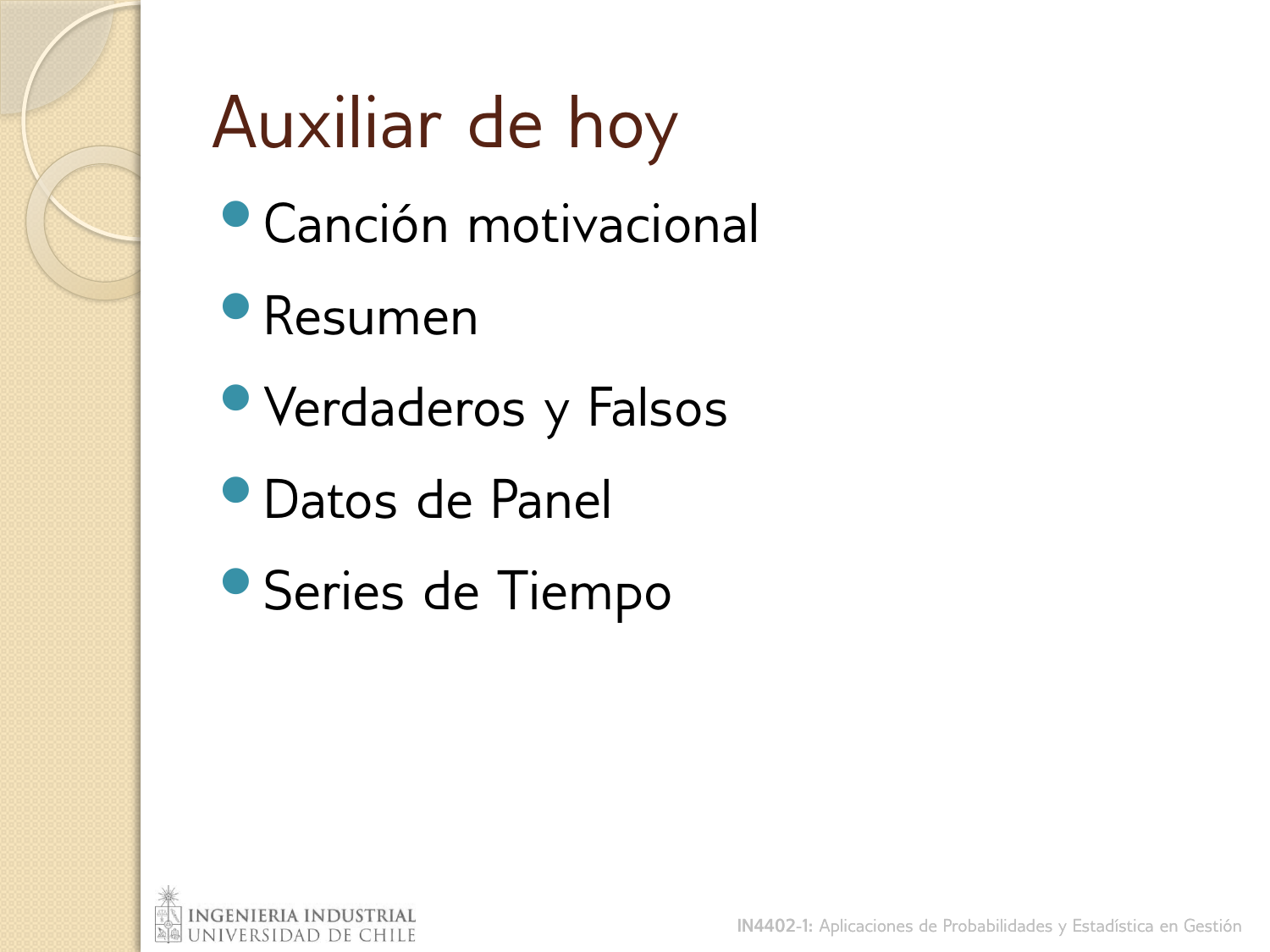

# Auxiliar de hoy
Canción motivacional
Resumen
Verdaderos y Falsos
Datos de Panel
Series de Tiempo

IN4402-1: Aplicaciones de Probabilidades y Estadística en Gestión